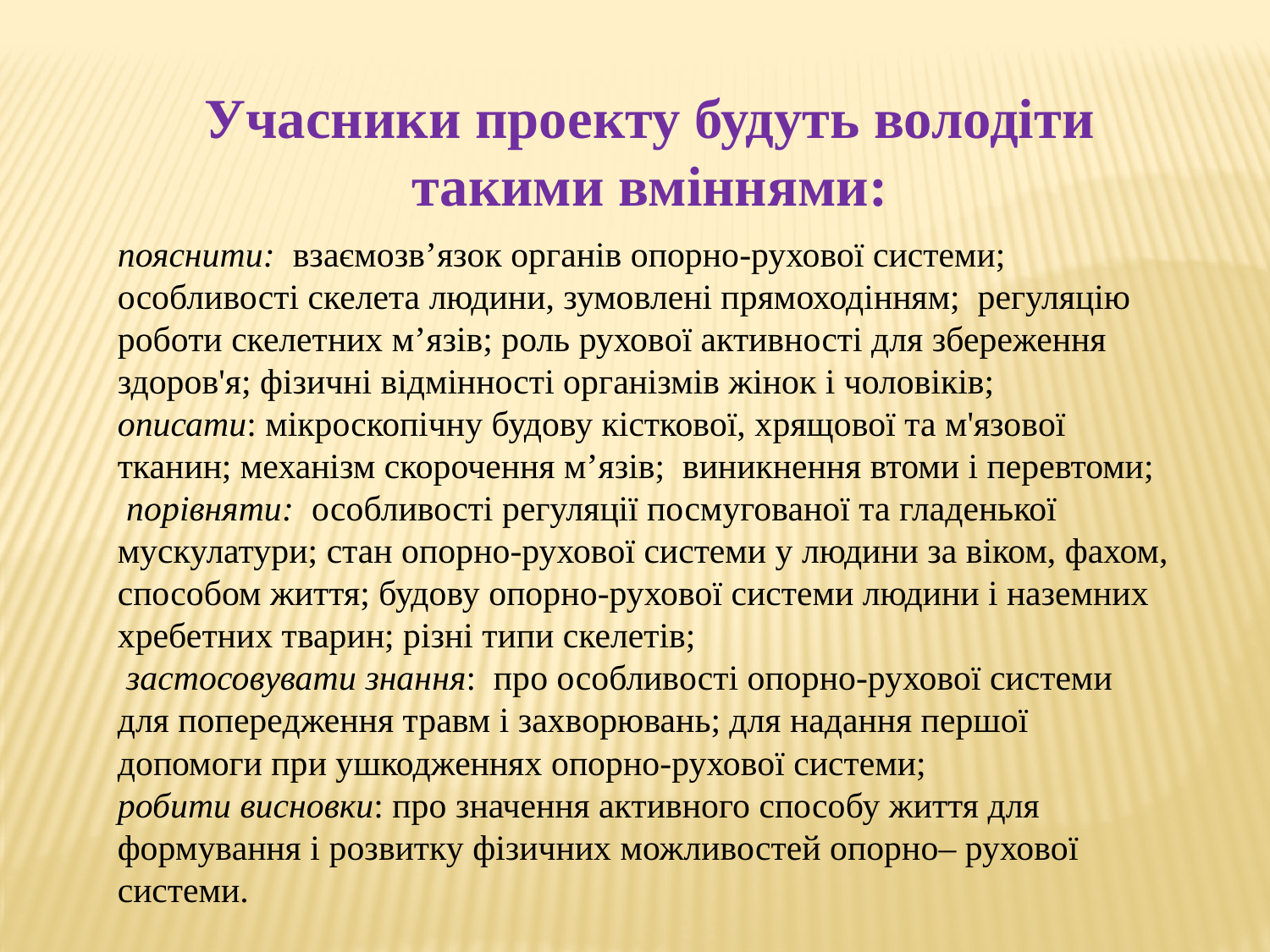

Учасники проекту будуть володіти такими вміннями:
пояснити:  взаємозв’язок органів опорно-рухової системи;  особливості скелета людини, зумовлені прямоходінням;  регуляцію роботи скелетних м’язів; роль рухової активності для збереження здоров'я; фізичні відмінності організмів жінок і чоловіків;
описати: мікроскопічну будову кісткової, хрящової та м'язової тканин; механізм скорочення м’язів;  виникнення втоми і перевтоми;
 порівняти:  особливості регуляції посмугованої та гладенької мускулатури; стан опорно-рухової системи у людини за віком, фахом, способом життя; будову опорно-рухової системи людини і наземних хребетних тварин; різні типи скелетів;
 застосовувати знання:  про особливості опорно-рухової системи для попередження травм і захворювань; для надання першої допомоги при ушкодженнях опорно-рухової системи;
робити висновки: про значення активного способу життя для формування і розвитку фізичних можливостей опорно– рухової системи.